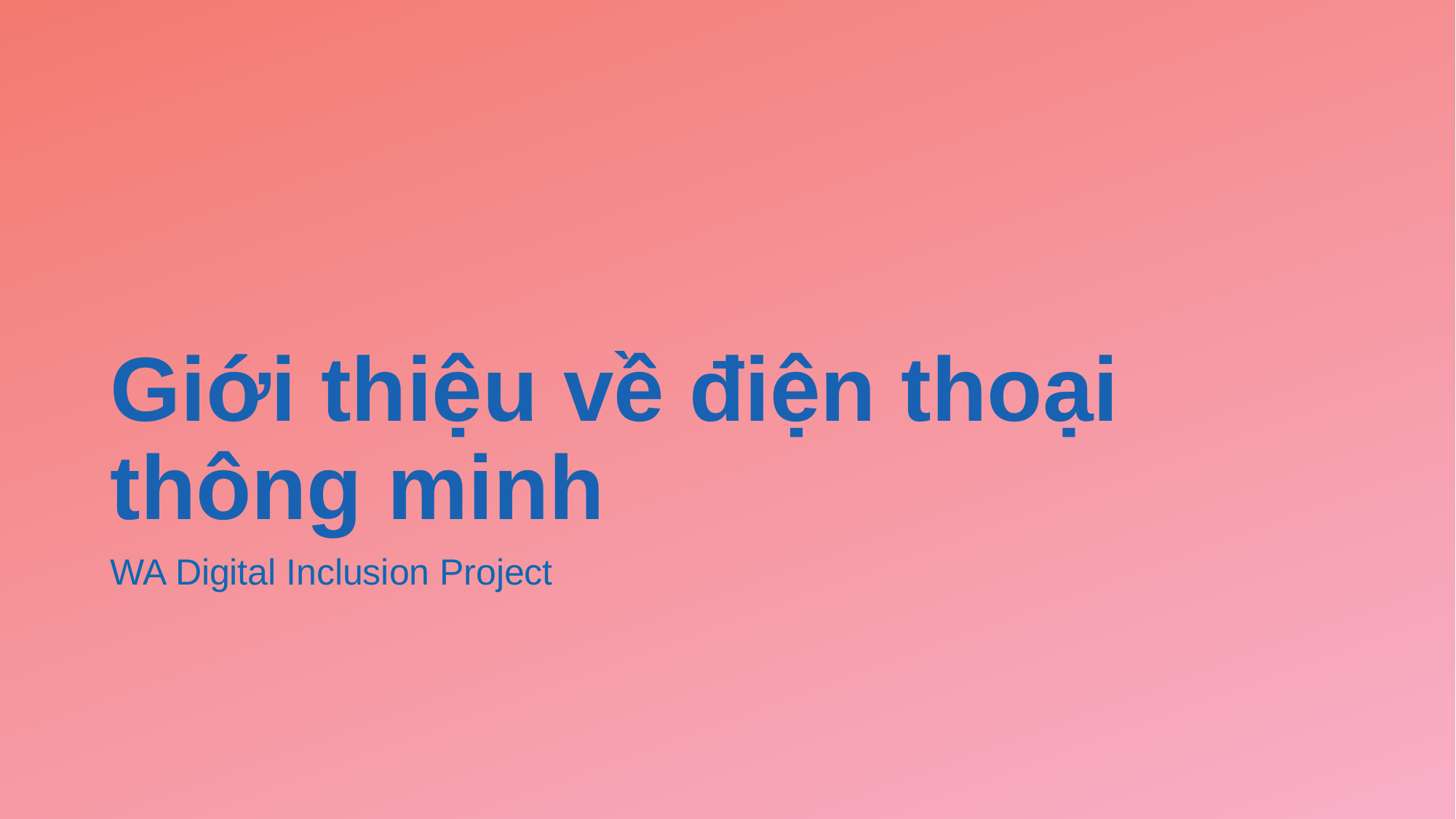

# Giới thiệu về điện thoại thông minh
WA Digital Inclusion Project